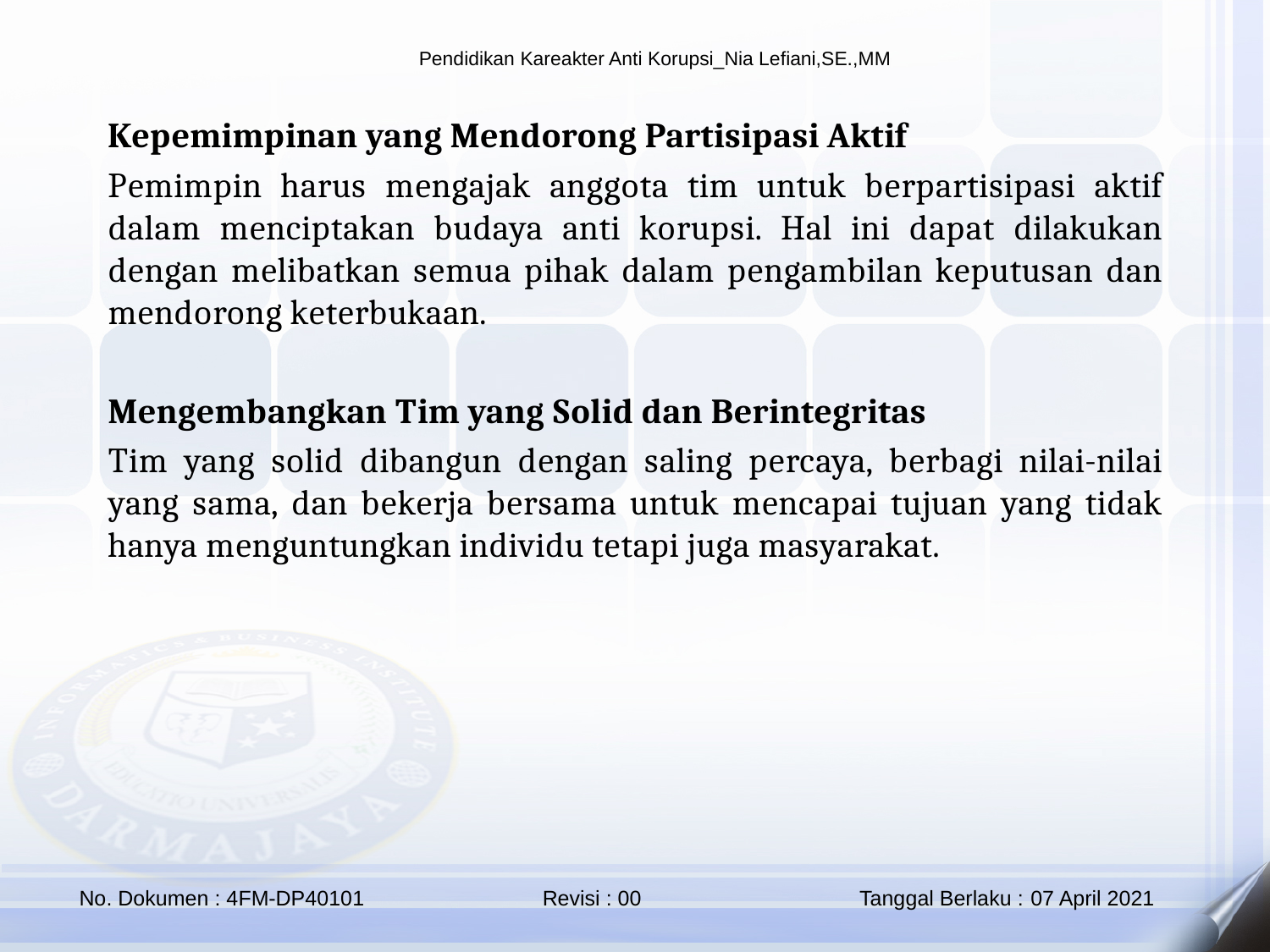

Kepemimpinan yang Mendorong Partisipasi Aktif
Pemimpin harus mengajak anggota tim untuk berpartisipasi aktif dalam menciptakan budaya anti korupsi. Hal ini dapat dilakukan dengan melibatkan semua pihak dalam pengambilan keputusan dan mendorong keterbukaan.

Mengembangkan Tim yang Solid dan Berintegritas
Tim yang solid dibangun dengan saling percaya, berbagi nilai-nilai yang sama, dan bekerja bersama untuk mencapai tujuan yang tidak hanya menguntungkan individu tetapi juga masyarakat.